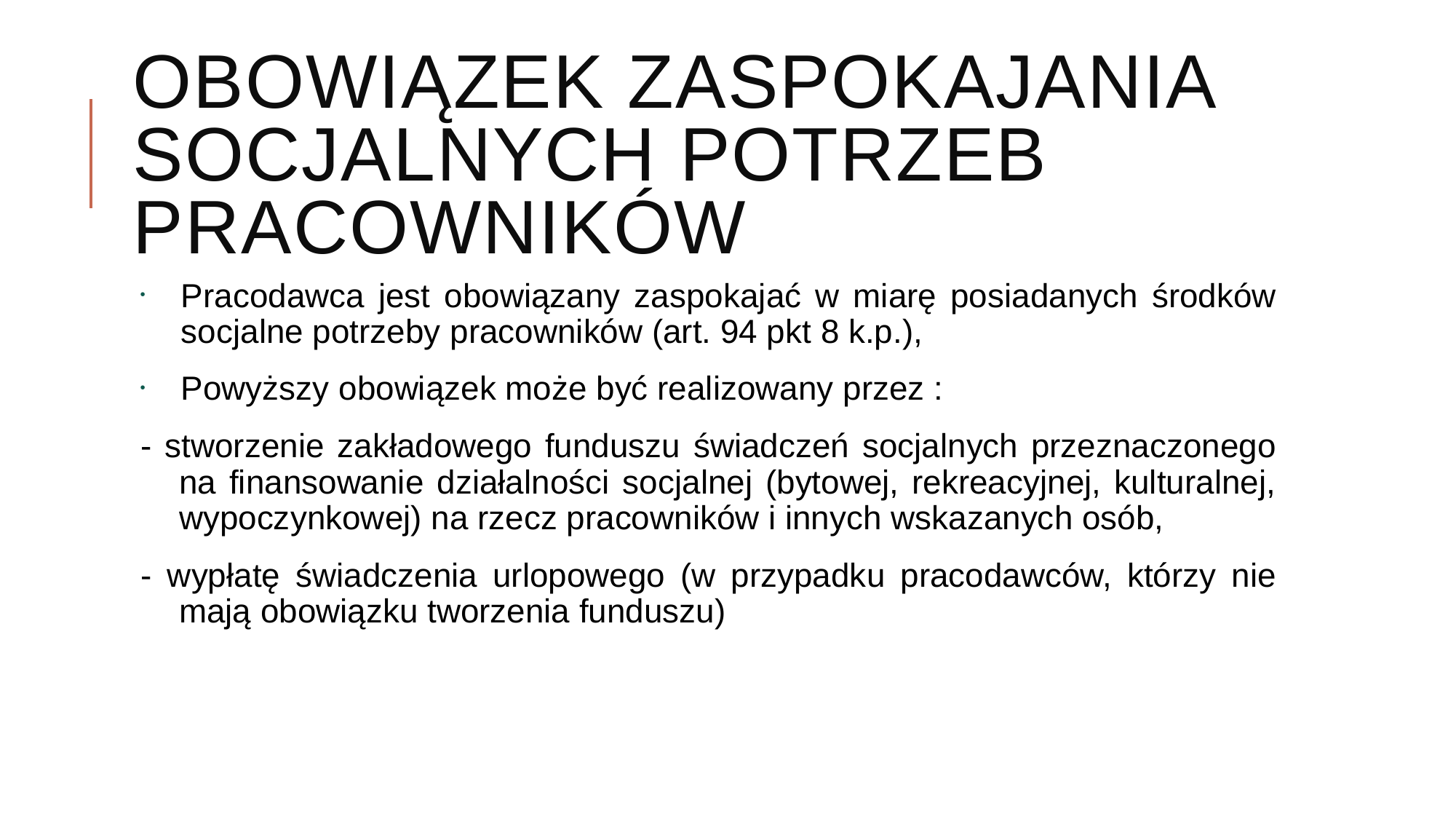

# Obowiązek zaspokajania socjalnych potrzeb pracowników
Pracodawca jest obowiązany zaspokajać w miarę posiadanych środków socjalne potrzeby pracowników (art. 94 pkt 8 k.p.),
Powyższy obowiązek może być realizowany przez :
- stworzenie zakładowego funduszu świadczeń socjalnych przeznaczonego na finansowanie działalności socjalnej (bytowej, rekreacyjnej, kulturalnej, wypoczynkowej) na rzecz pracowników i innych wskazanych osób,
- wypłatę świadczenia urlopowego (w przypadku pracodawców, którzy nie mają obowiązku tworzenia funduszu)